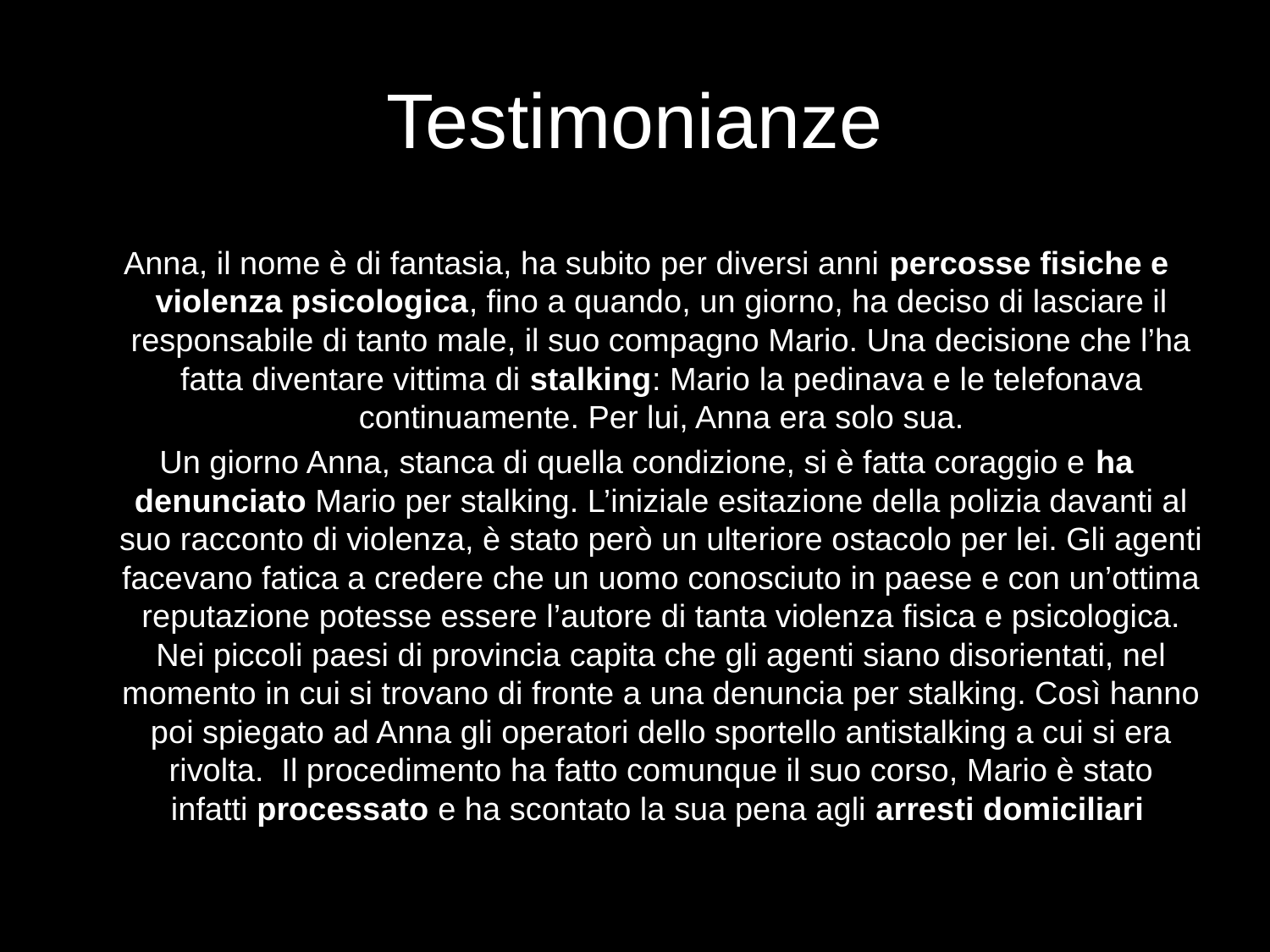

# Testimonianze
Anna, il nome è di fantasia, ha subito per diversi anni percosse fisiche e violenza psicologica, fino a quando, un giorno, ha deciso di lasciare il responsabile di tanto male, il suo compagno Mario. Una decisione che l’ha fatta diventare vittima di stalking: Mario la pedinava e le telefonava continuamente. Per lui, Anna era solo sua.
Un giorno Anna, stanca di quella condizione, si è fatta coraggio e ha denunciato Mario per stalking. L’iniziale esitazione della polizia davanti al suo racconto di violenza, è stato però un ulteriore ostacolo per lei. Gli agenti facevano fatica a credere che un uomo conosciuto in paese e con un’ottima reputazione potesse essere l’autore di tanta violenza fisica e psicologica. Nei piccoli paesi di provincia capita che gli agenti siano disorientati, nel momento in cui si trovano di fronte a una denuncia per stalking. Così hanno poi spiegato ad Anna gli operatori dello sportello antistalking a cui si era rivolta.  Il procedimento ha fatto comunque il suo corso, Mario è stato infatti processato e ha scontato la sua pena agli arresti domiciliari.